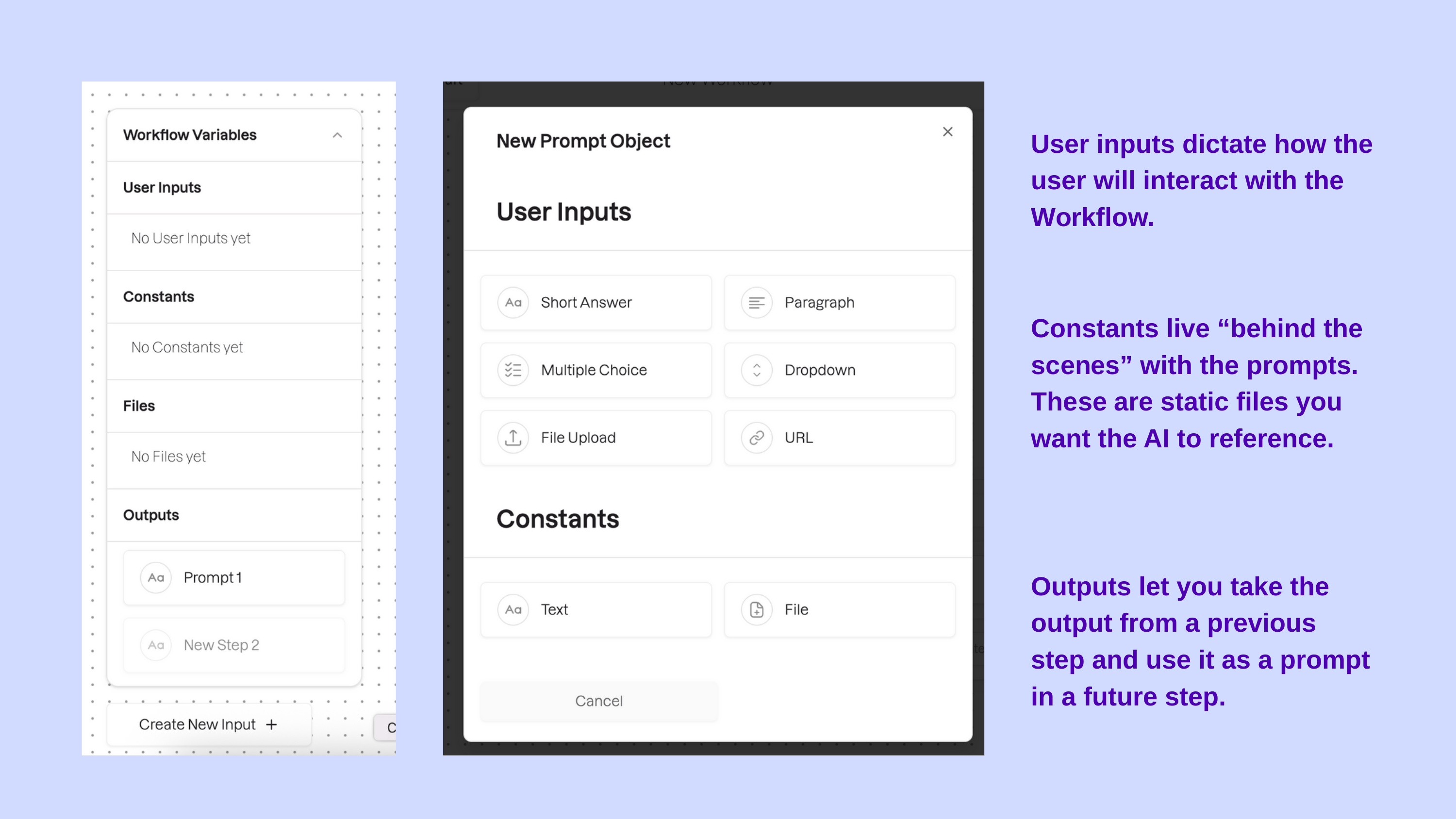

User inputs dictate how the user will interact with the Workflow.
Constants live “behind the scenes” with the prompts. These are static files you want the AI to reference.
Outputs let you take the output from a previous step and use it as a prompt in a future step.